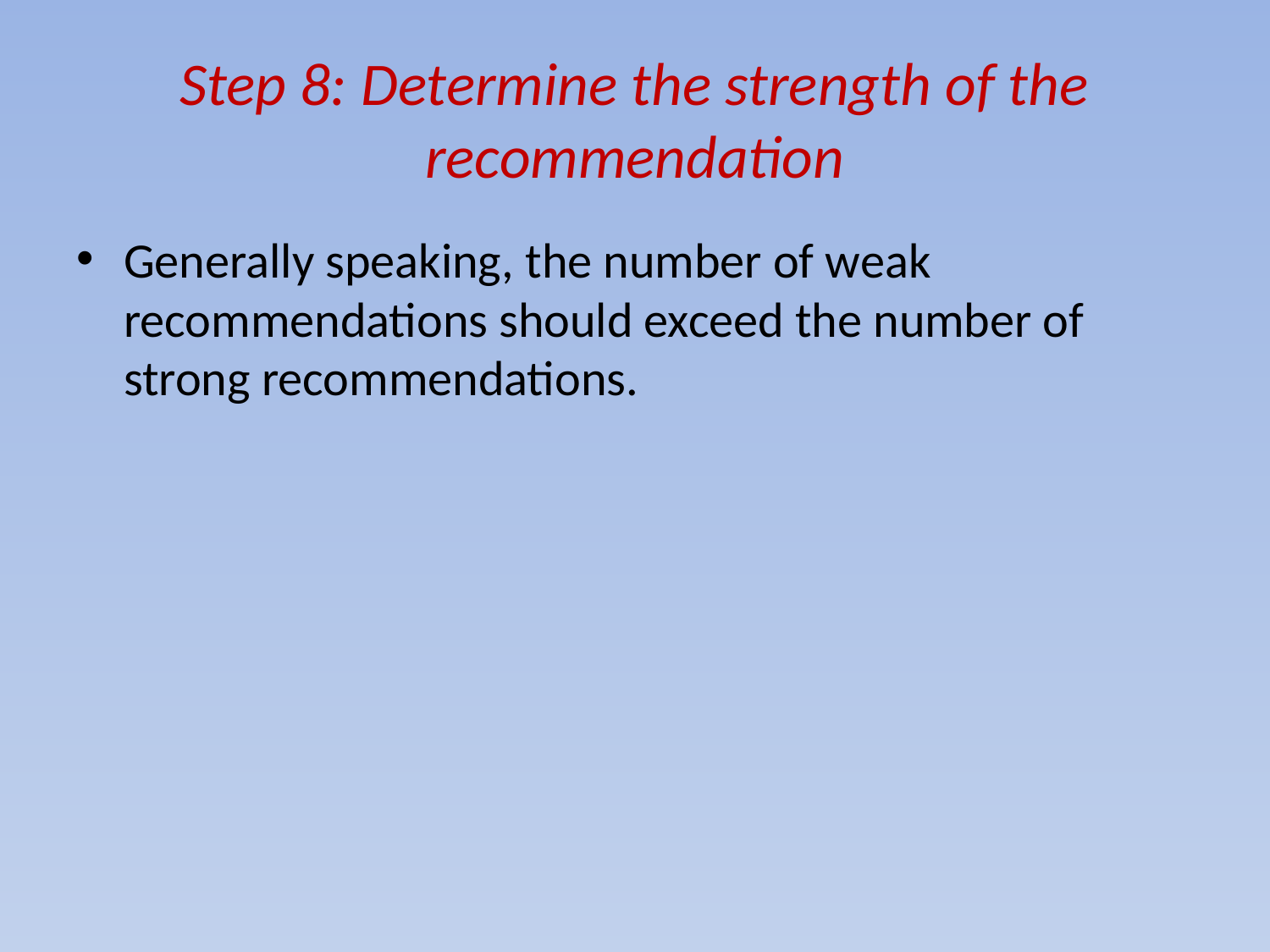

# Step 8: Determine the strength of the recommendation
Generally speaking, the number of weak recommendations should exceed the number of strong recommendations.